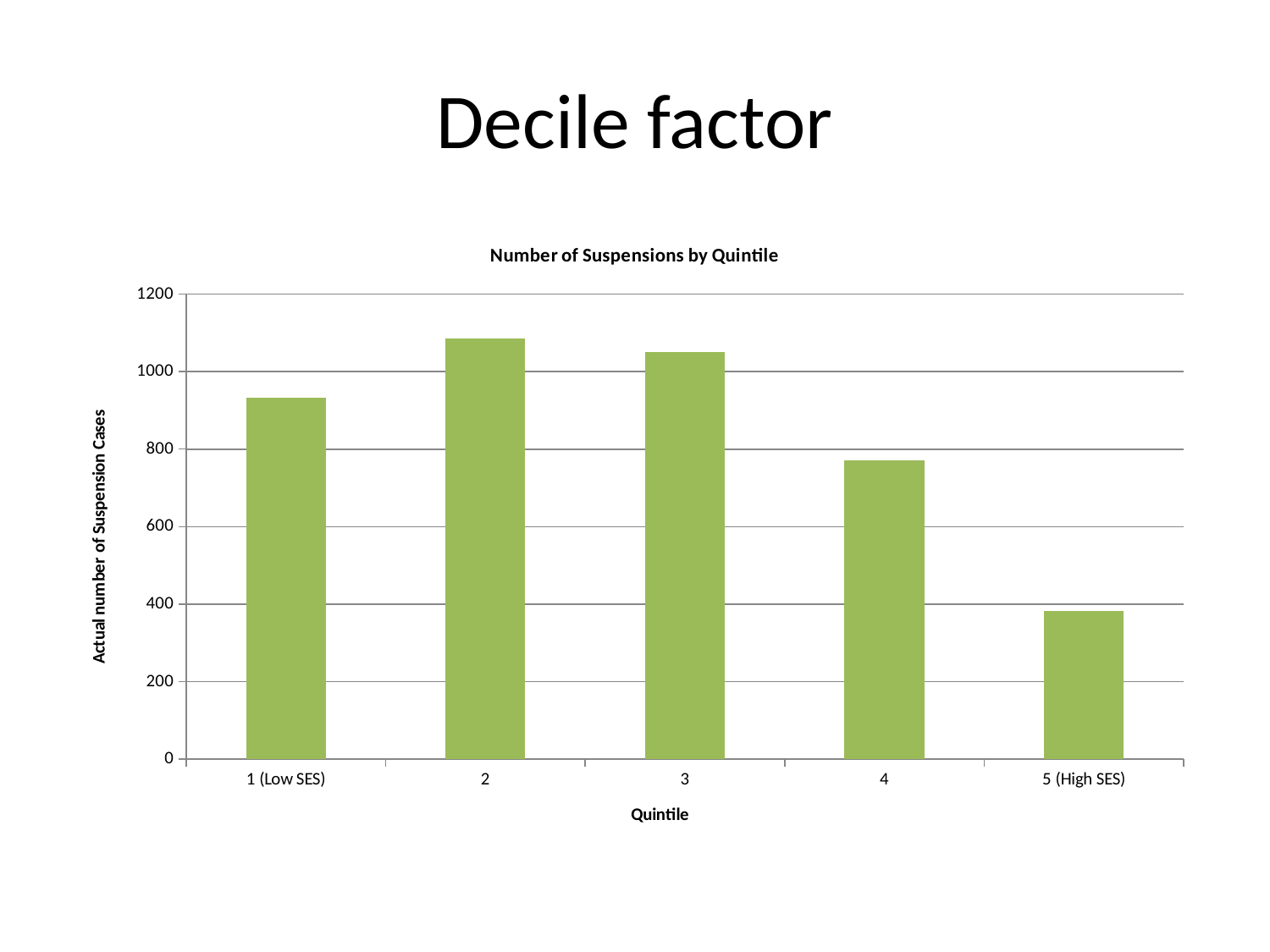

# Decile factor

### Chart: Number of Suspensions by Quintile

| Category |  |
|---|---|
| 1 (Low SES) | 933.0 |
| 2 | 1086.0 |
| 3 | 1051.0 |
| 4 | 772.0 |
| 5 (High SES) | 382.0 |